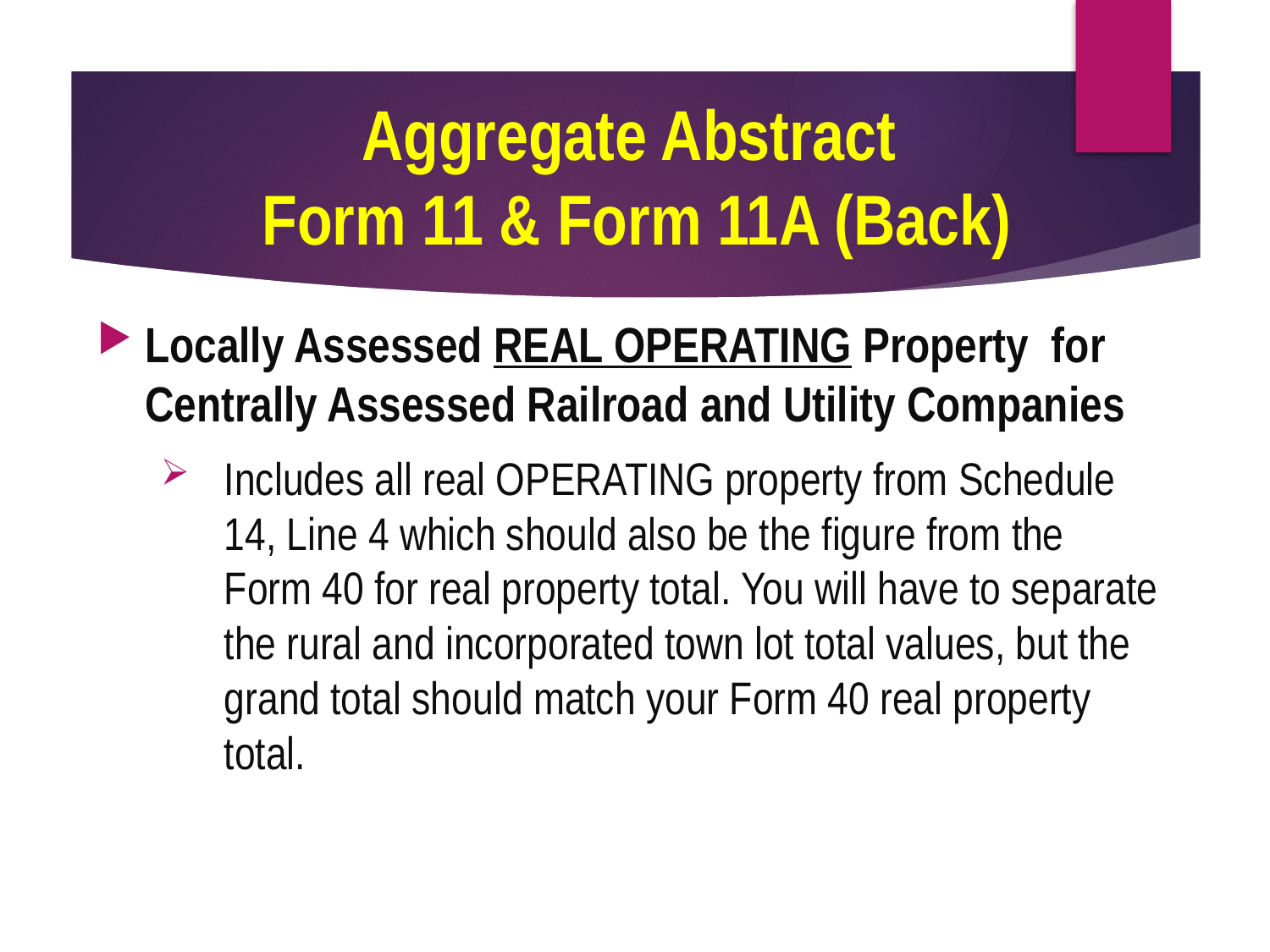

# Aggregate Abstract Form 11 & Form 11A (Back)
Locally Assessed REAL OPERATING Property  for Centrally Assessed Railroad and Utility Companies
Includes all real OPERATING property from Schedule 14, Line 4 which should also be the figure from the Form 40 for real property total. You will have to separate the rural and incorporated town lot total values, but the grand total should match your Form 40 real property total.